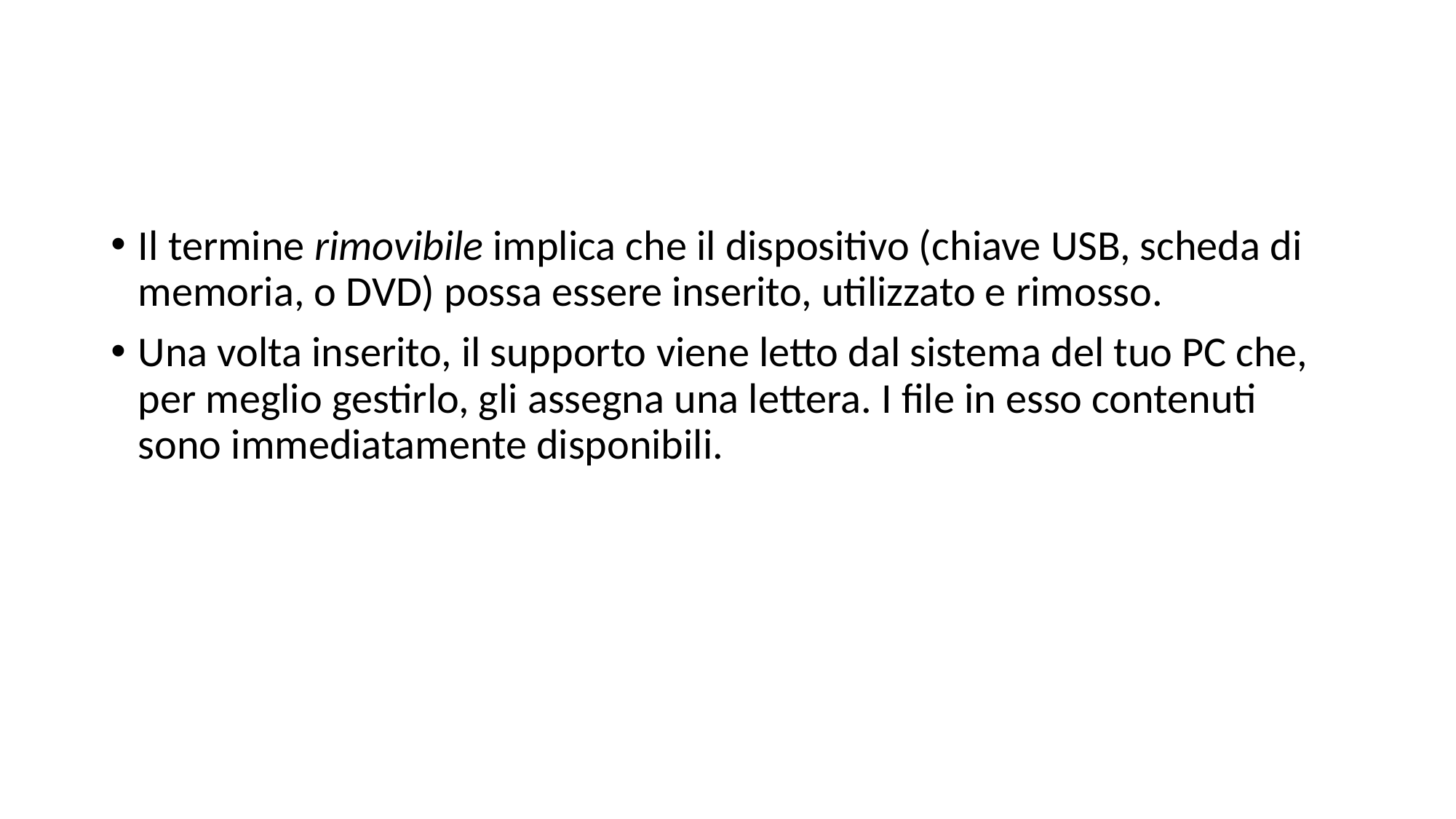

#
Il termine rimovibile implica che il dispositivo (chiave USB, scheda di memoria, o DVD) possa essere inserito, utilizzato e rimosso.
Una volta inserito, il supporto viene letto dal sistema del tuo PC che, per meglio gestirlo, gli assegna una lettera. I file in esso contenuti sono immediatamente disponibili.